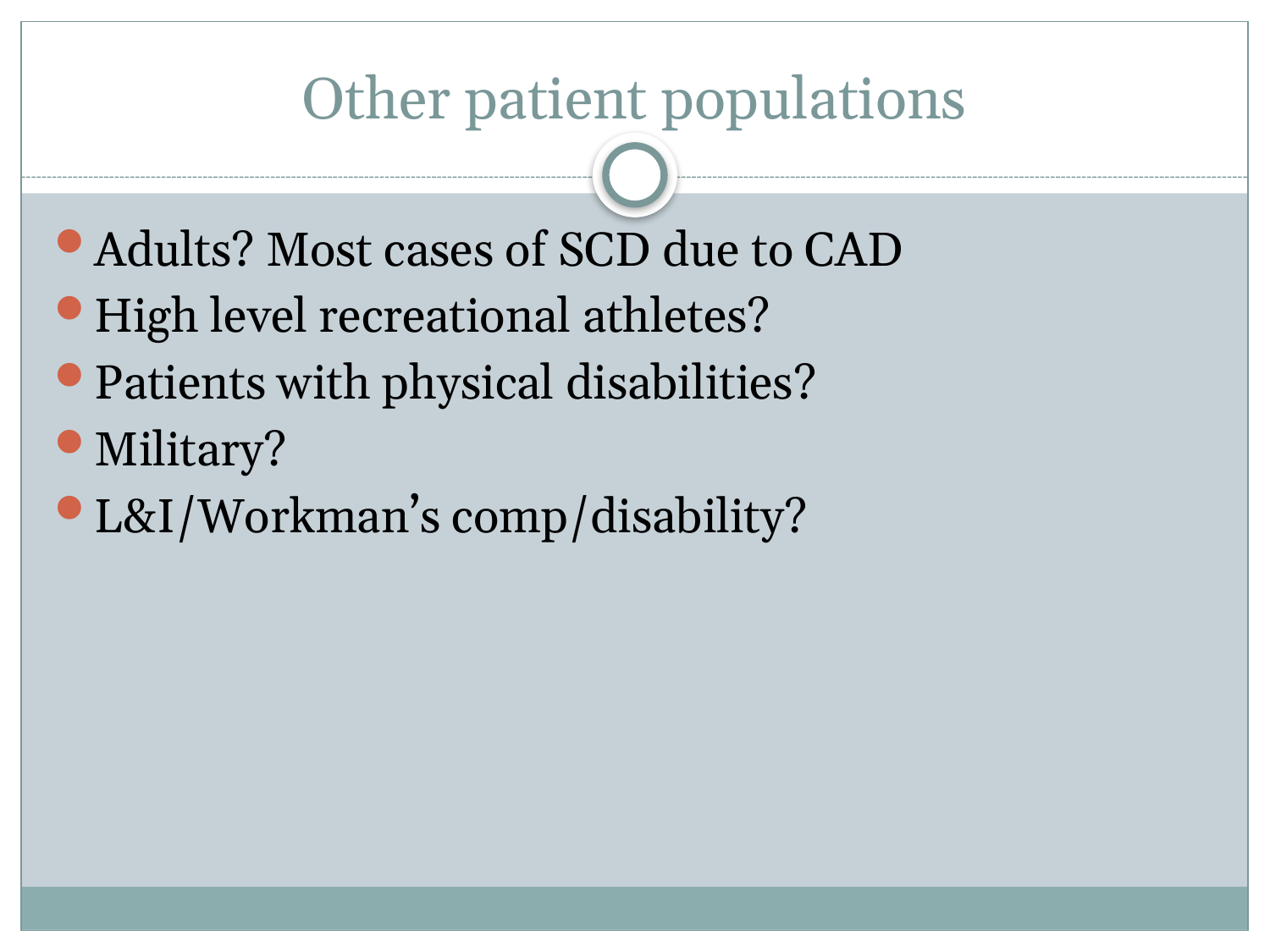

# Other patient populations
Adults? Most cases of SCD due to CAD
High level recreational athletes?
Patients with physical disabilities?
Military?
L&I/Workman’s comp/disability?